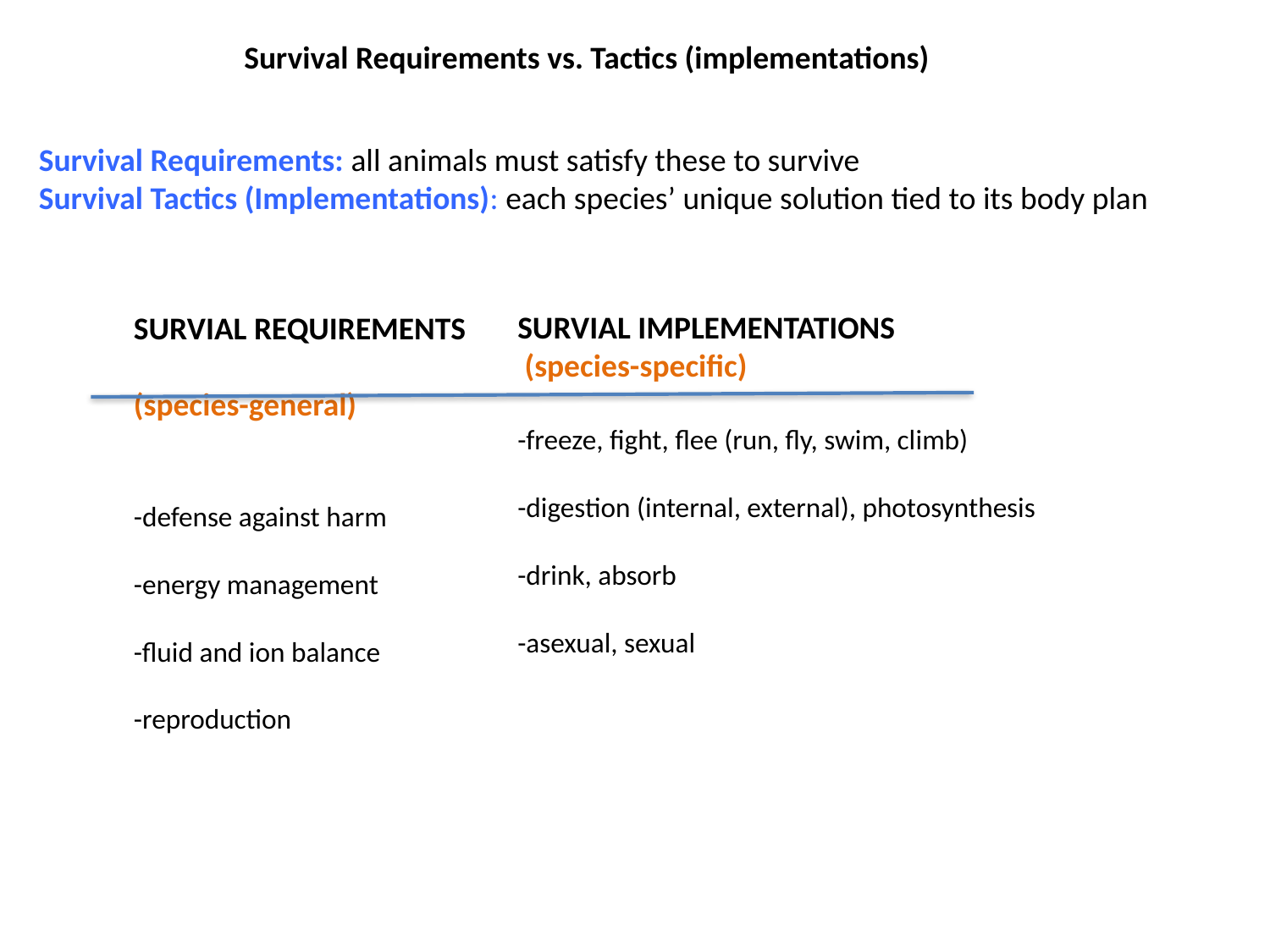

Survival Requirements vs. Tactics (implementations)
Survival Requirements: all animals must satisfy these to survive
Survival Tactics (Implementations): each species’ unique solution tied to its body plan
SURVIAL IMPLEMENTATIONS
 (species-specific)

-freeze, fight, flee (run, fly, swim, climb)

-digestion (internal, external), photosynthesis

-drink, absorb

-asexual, sexual

SURVIAL REQUIREMENTS
(species-general)

-defense against harm

-energy management

-fluid and ion balance

-reproduction